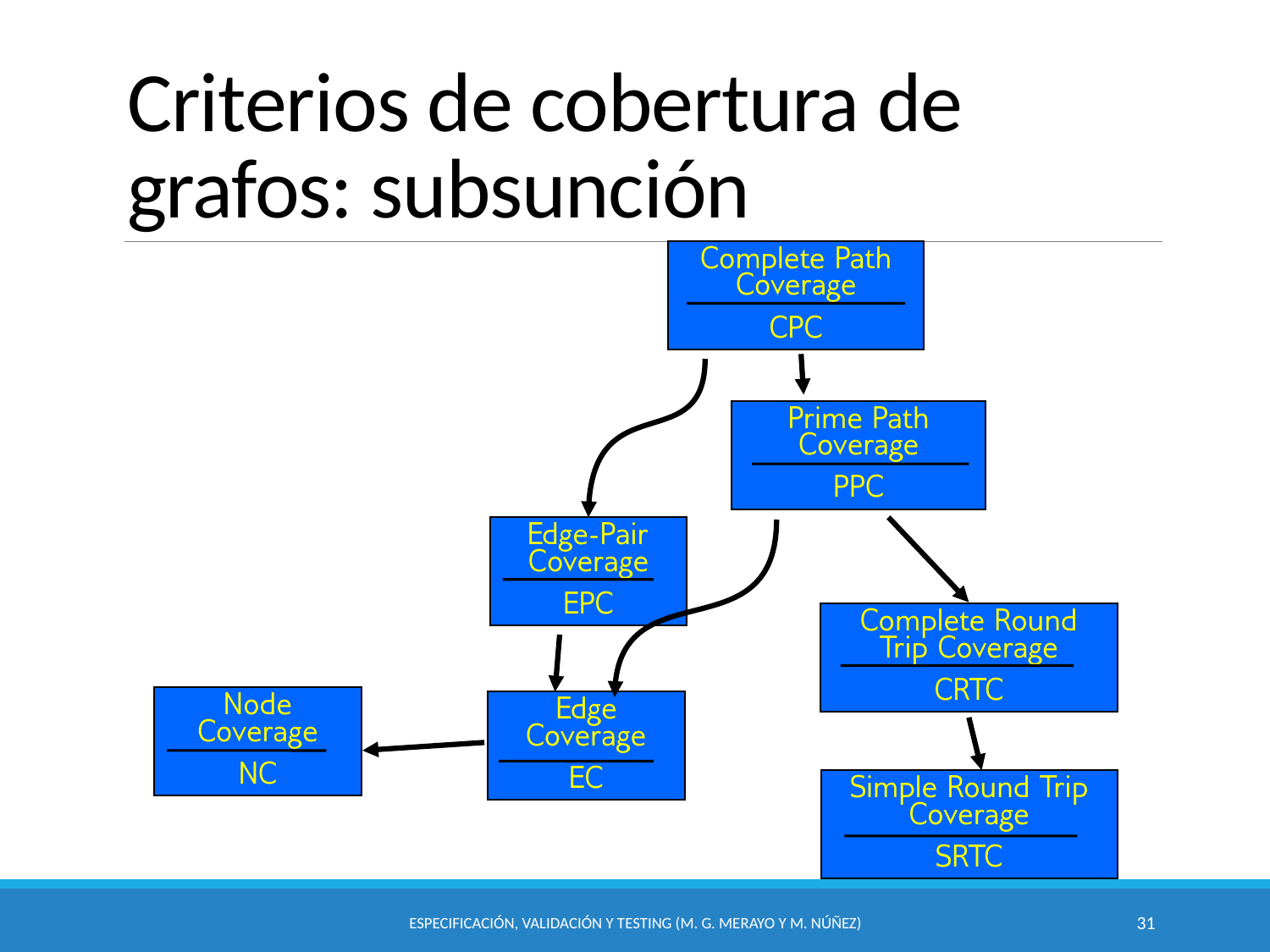

# Criterios de cobertura de grafos: subsunción
Complete Path Coverage
CPC

Prime Path Coverage
PPC

Edge-Pair Coverage
EPC

Complete Round Trip Coverage
CRTC

Node Coverage
NC

Edge Coverage
EC

Simple Round Trip Coverage
SRTC

Especificación, Validación y Testing (M. G. Merayo y M. Núñez)
31